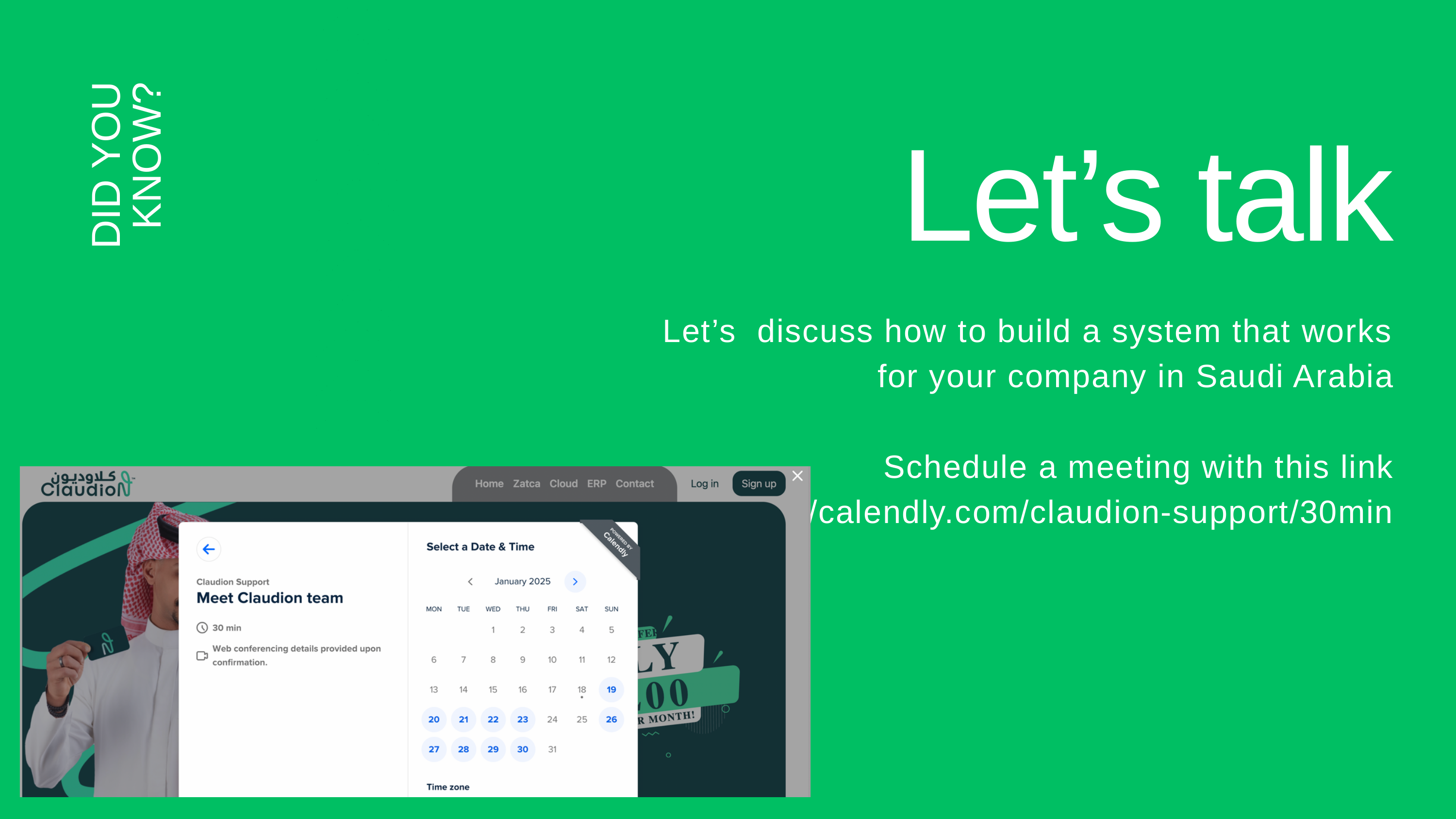

Let’s talk
Let’s  discuss how to build a system that works for your company in Saudi Arabia

Schedule a meeting with this link
https://calendly.com/claudion-support/30min

DID YOU
KNOW?